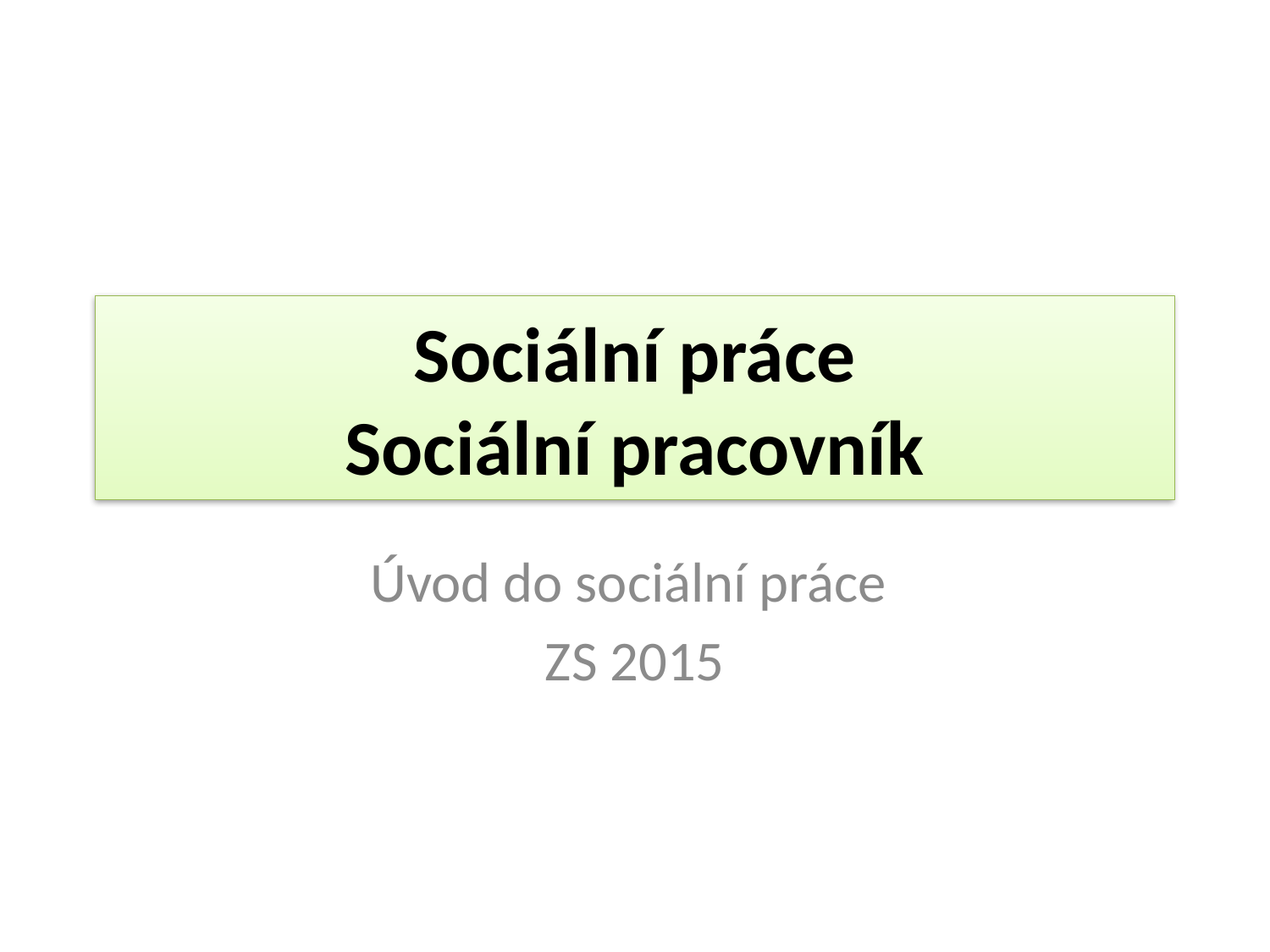

# Sociální práce Sociální pracovník
Úvod do sociální práce
ZS 2015